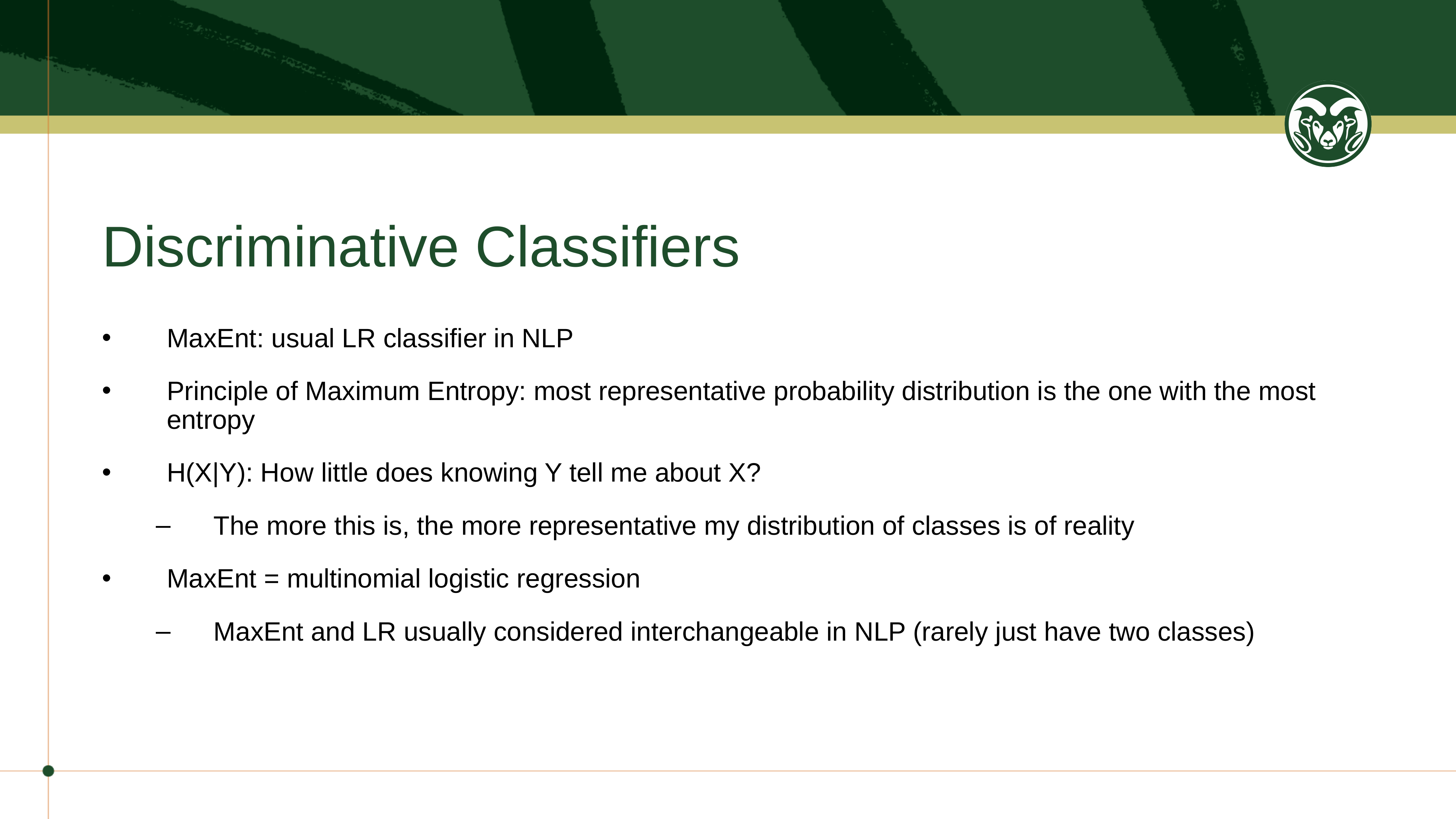

# Discriminative Classifiers
MaxEnt: usual LR classifier in NLP
Principle of Maximum Entropy: most representative probability distribution is the one with the most entropy
H(X|Y): How little does knowing Y tell me about X?
The more this is, the more representative my distribution of classes is of reality
MaxEnt = multinomial logistic regression
MaxEnt and LR usually considered interchangeable in NLP (rarely just have two classes)
11